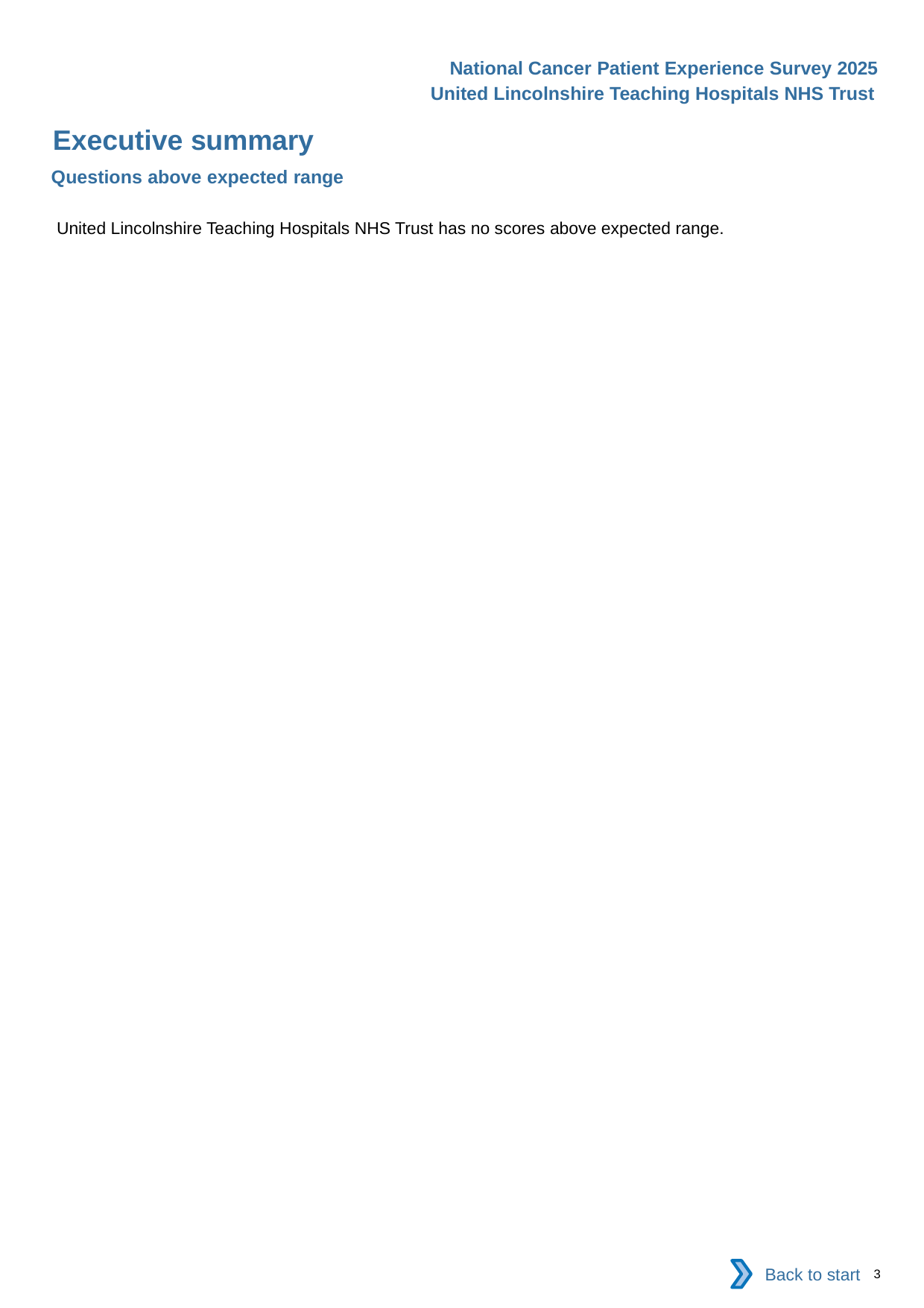

National Cancer Patient Experience Survey 2025
United Lincolnshire Teaching Hospitals NHS Trust
Executive summary
Questions above expected range
United Lincolnshire Teaching Hospitals NHS Trust has no scores above expected range.
Back to start

3